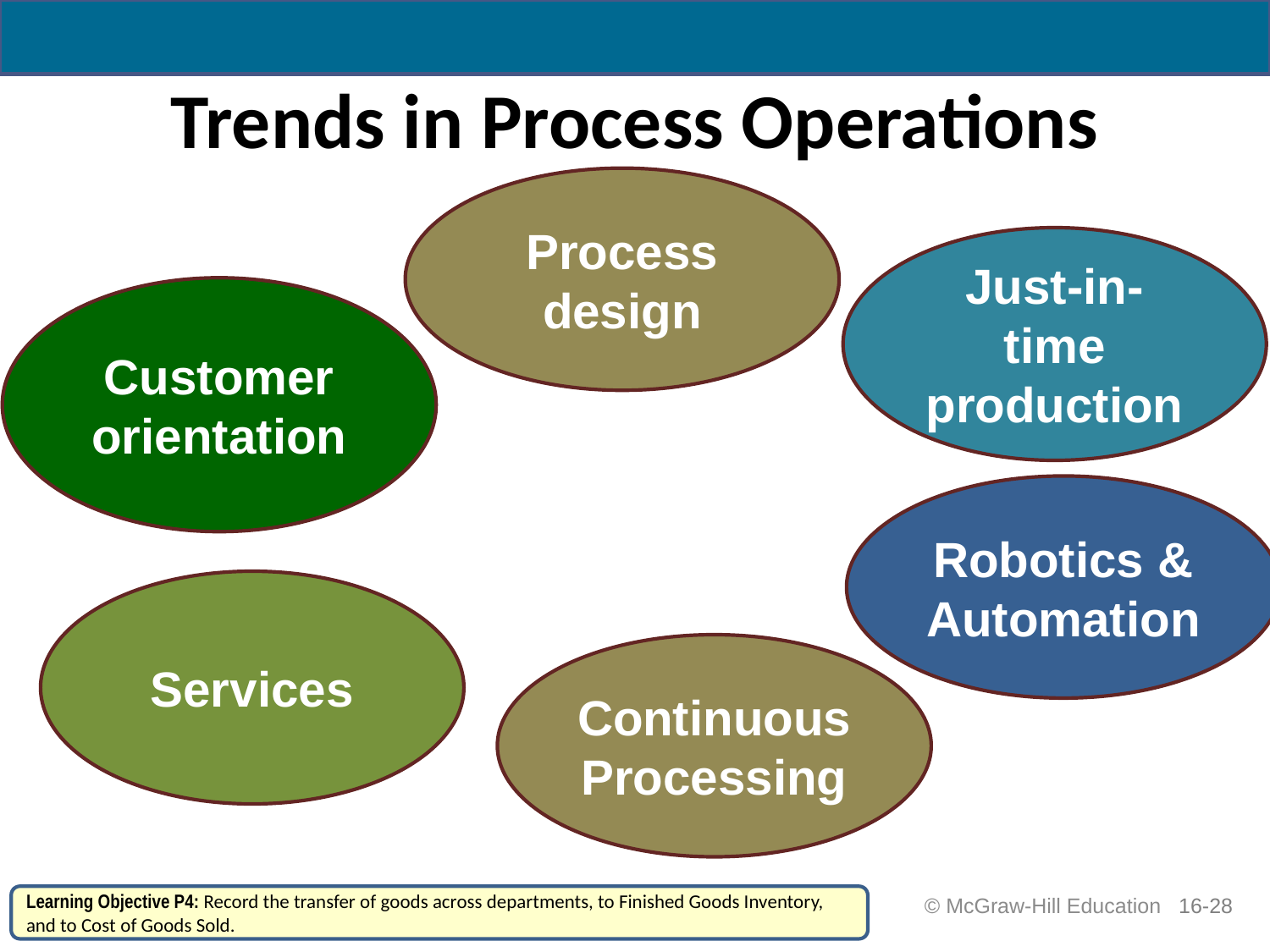

# Trends in Process Operations
Process design
Just-in-time production
Customer orientation
Robotics &
Automation
Services
Continuous Processing
Learning Objective P4: Record the transfer of goods across departments, to Finished Goods Inventory, and to Cost of Goods Sold.
 © McGraw-Hill Education

16-28